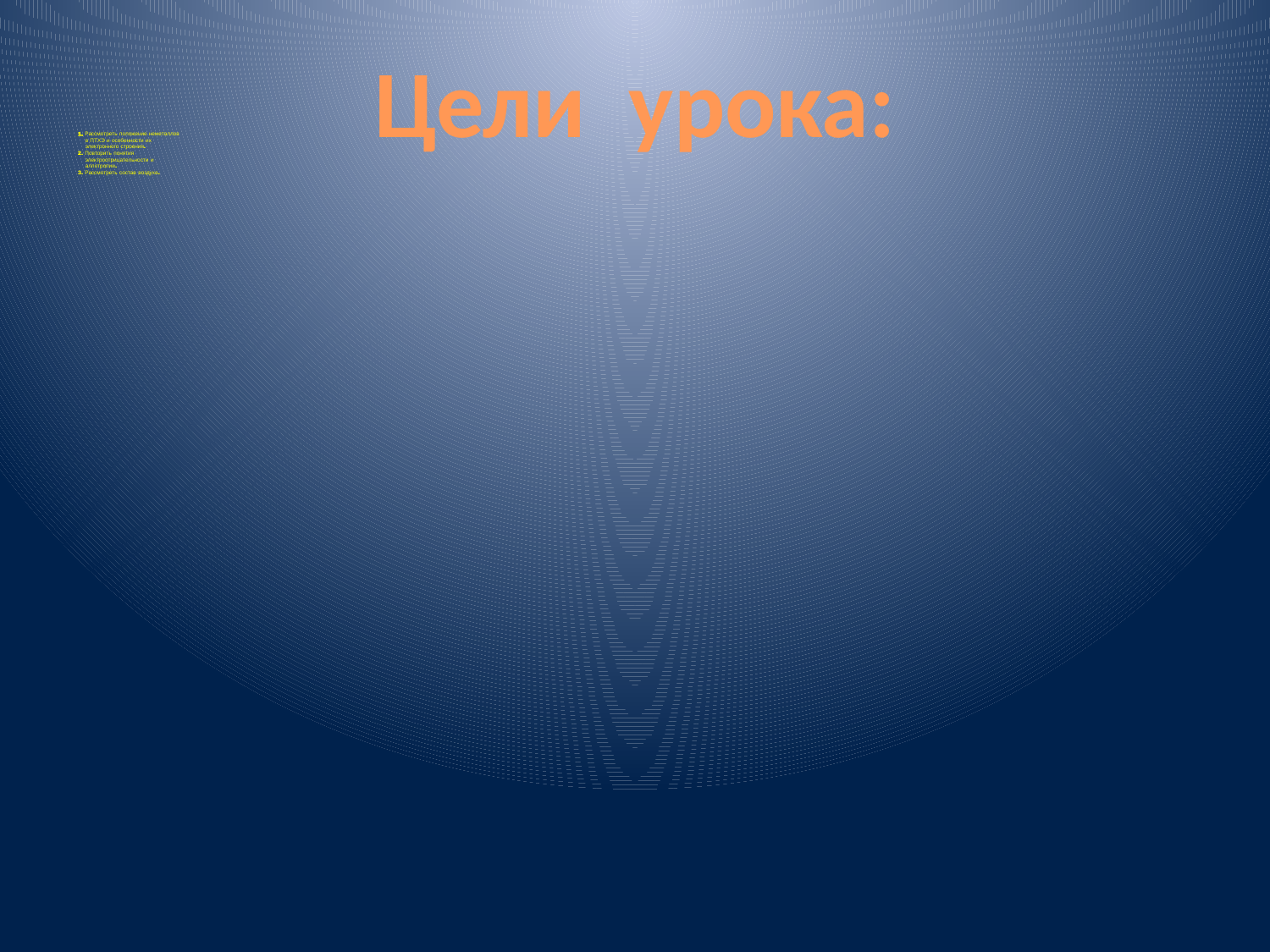

# 1. Рассмотреть положение неметаллов в ПТХЭ и особенности их электронного строения. 2. Повторить понятия электроотрицательности и аллотропии. 3. Рассмотреть состав воздуха.
Цели  урока: